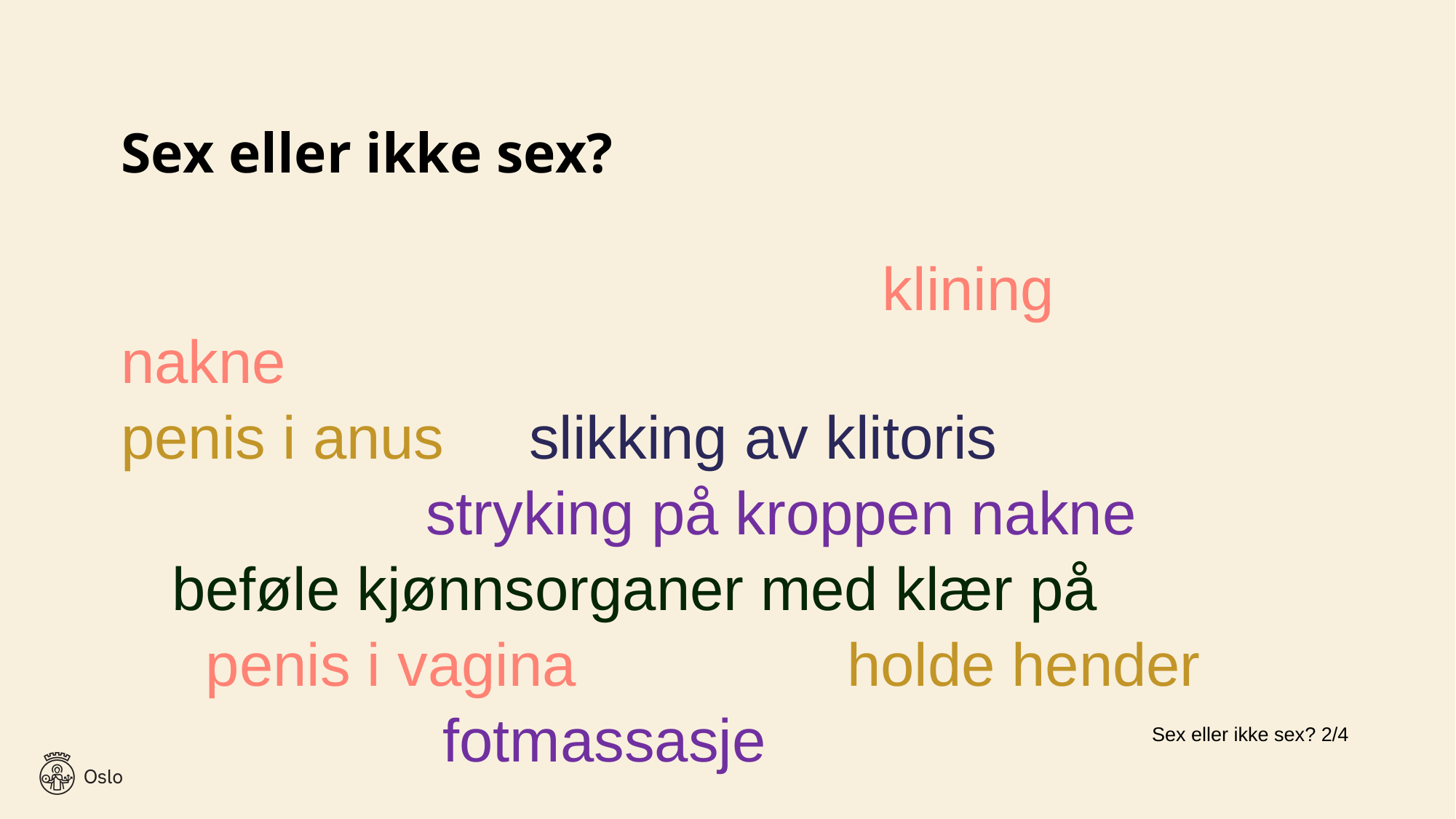

# Sex eller ikke sex?
                                             klining nakne
penis i anus     slikking av klitoris
                  stryking på kroppen nakne
   beføle kjønnsorganer med klær på
     penis i vagina                holde hender
                   fotmassasje
Sex eller ikke sex? 2/4